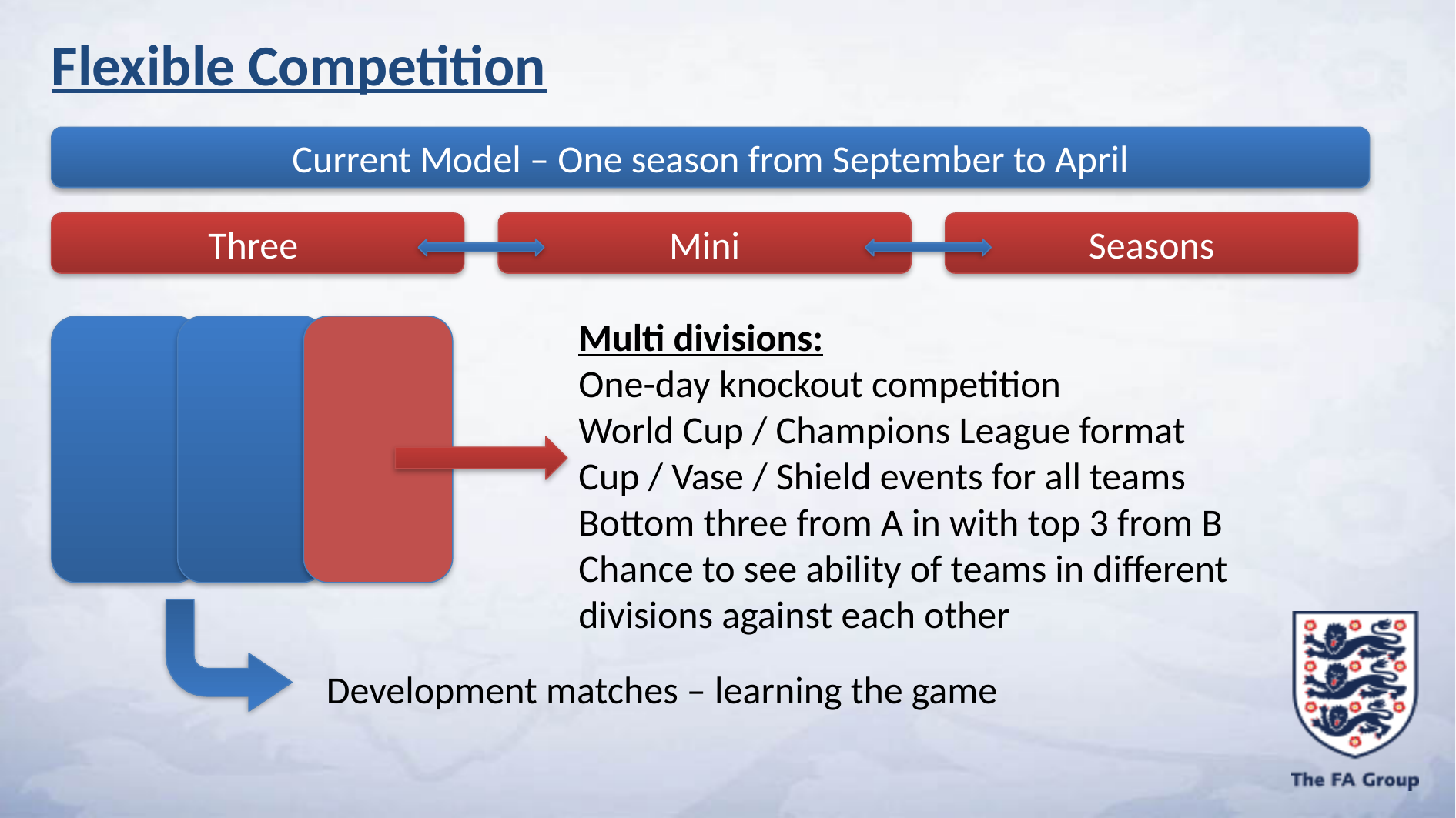

Flexible Competition
Current Model – One season from September to April
Three
Mini
Seasons

Multi divisions:
One-day knockout competition
World Cup / Champions League format
Cup / Vase / Shield events for all teams
Bottom three from A in with top 3 from B
Chance to see ability of teams in different                divisions against each other

Development matches – learning the game